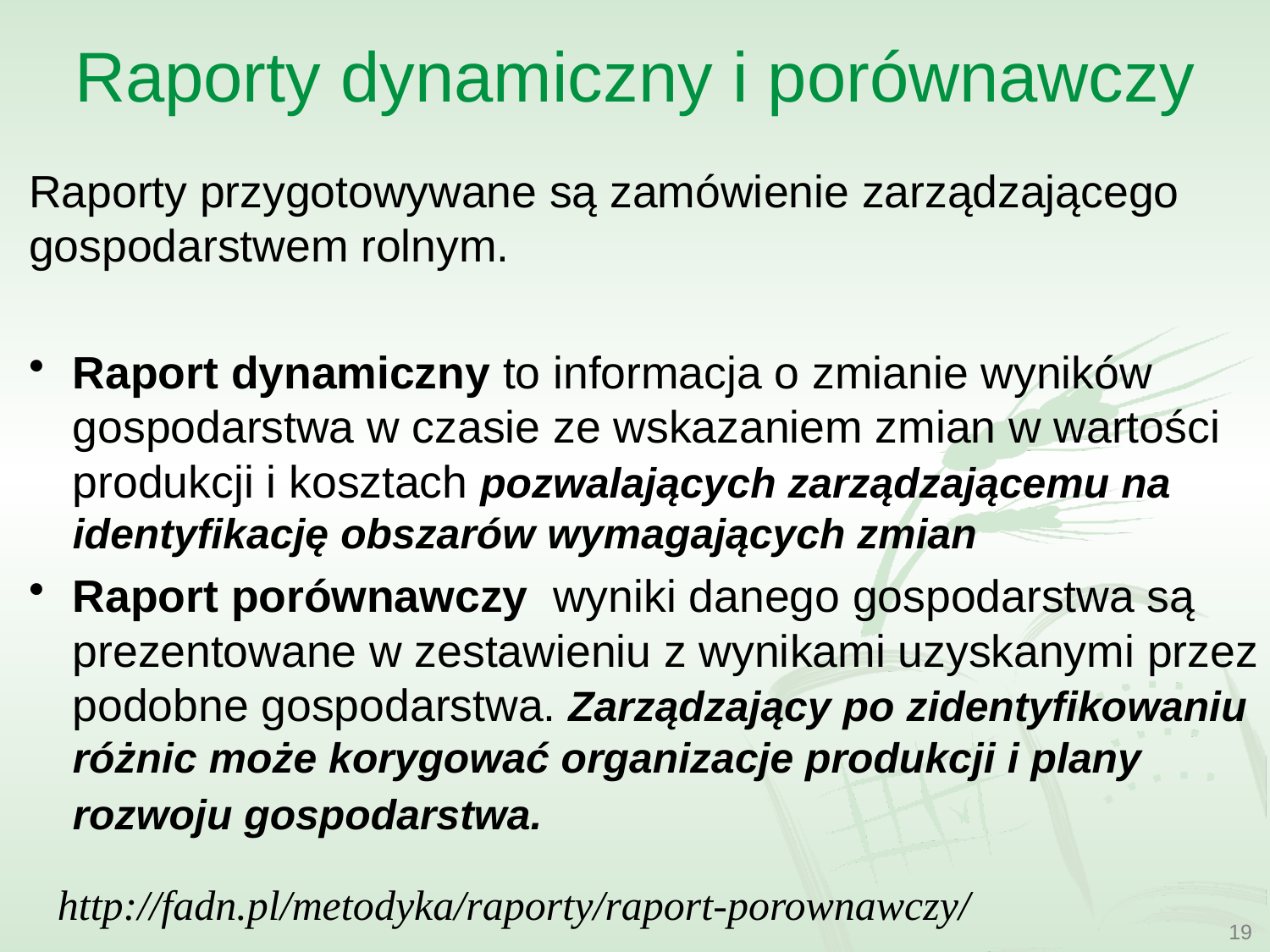

# Raporty dynamiczny i porównawczy
Raporty przygotowywane są zamówienie zarządzającego  gospodarstwem rolnym.

Raport dynamiczny to informacja o zmianie wyników  gospodarstwa w czasie ze wskazaniem zmian w wartości produkcji i kosztach pozwalających zarządzającemu na identyfikację obszarów wymagających zmian
Raport porównawczy  wyniki danego gospodarstwa są prezentowane w zestawieniu z wynikami uzyskanymi przez podobne gospodarstwa. Zarządzający po zidentyfikowaniu różnic może korygować organizacje produkcji i plany rozwoju gospodarstwa.
http://fadn.pl/metodyka/raporty/raport-porownawczy/
19